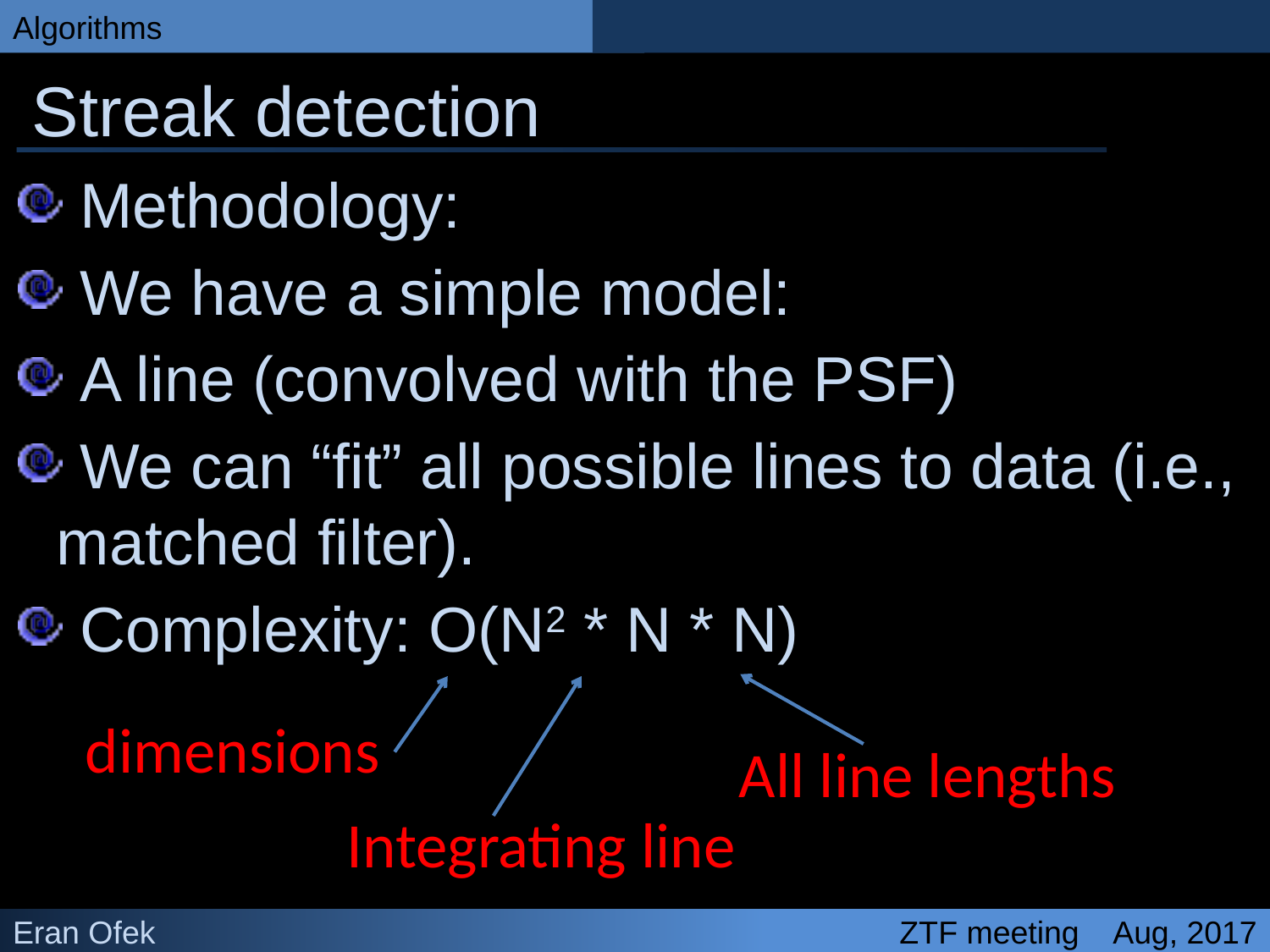

Streak detection
 Methodology:
 We have a simple model:
 A line (convolved with the PSF)
 We can “fit” all possible lines to data (i.e., matched filter).
 Complexity: O(N2 * N * N)

dimensions
All line lengths
Integrating line